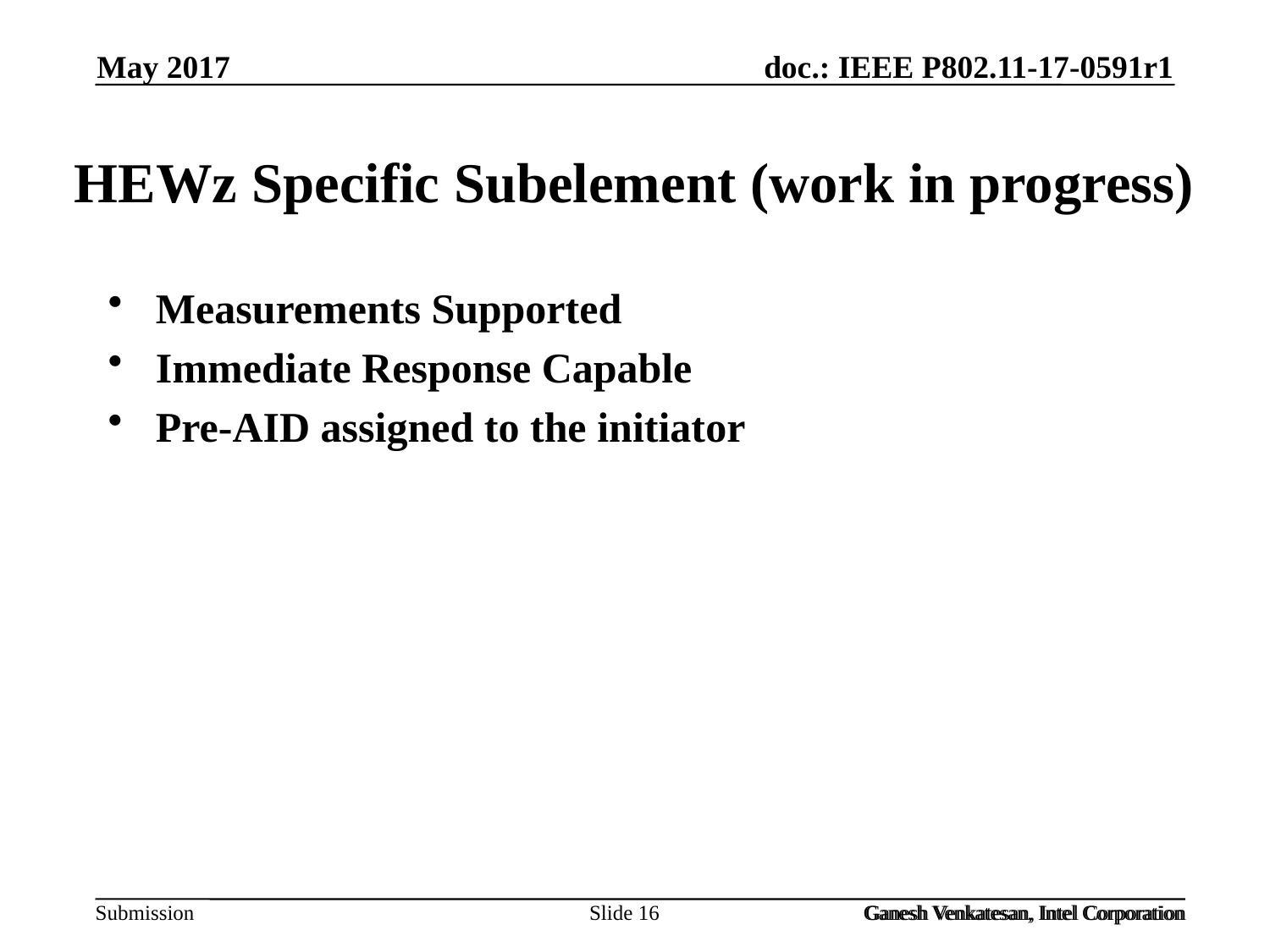

May 2017
# HEWz Specific Subelement (work in progress)
Measurements Supported
Immediate Response Capable
Pre-AID assigned to the initiator
Slide 16
Ganesh Venkatesan, Intel Corporation